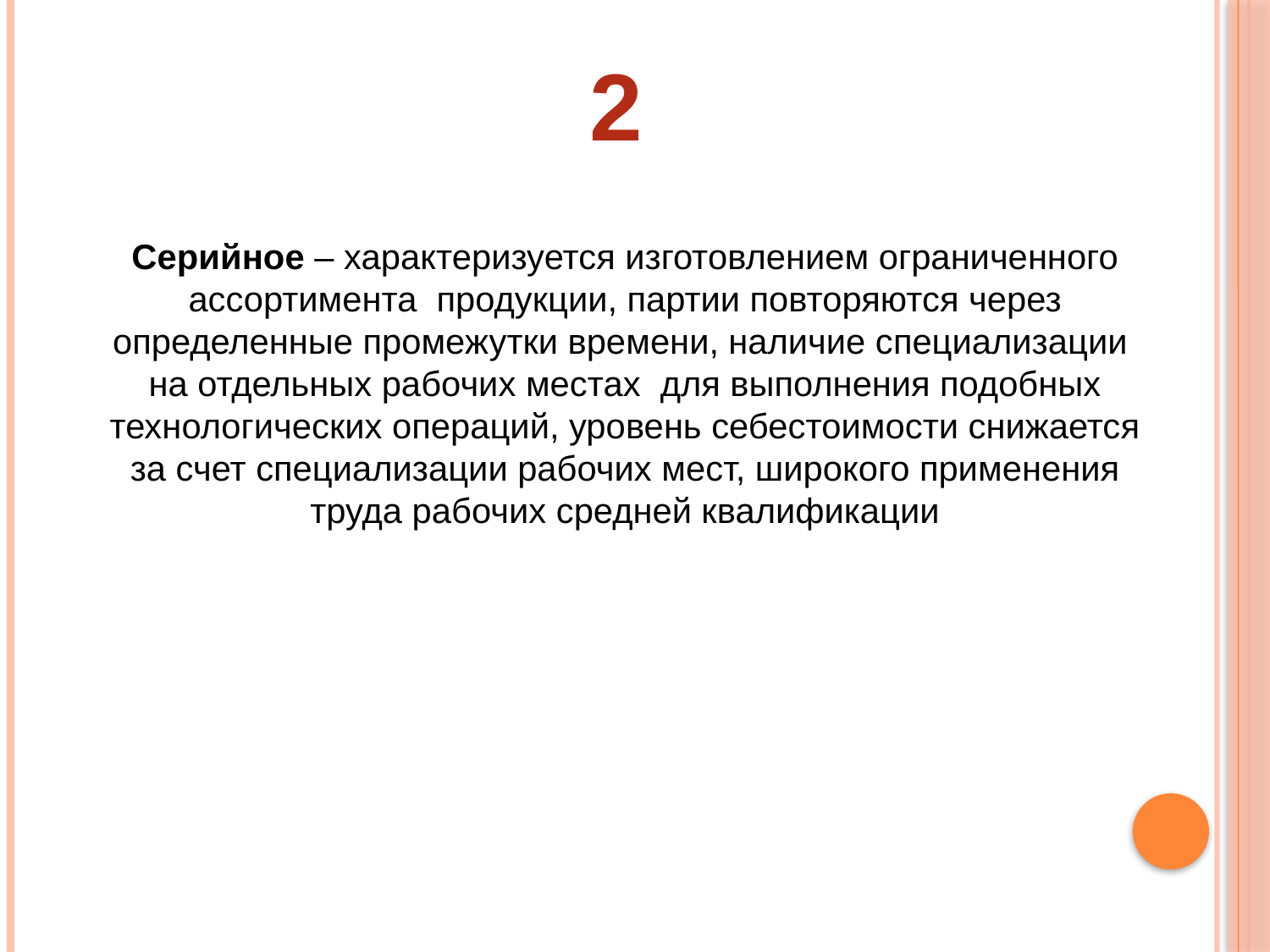

2
Серийное – характеризуется изготовлением ограниченного ассортимента  продукции, партии повторяются через определенные промежутки времени, наличие специализации  на отдельных рабочих местах  для выполнения подобных технологических операций, уровень себестоимости снижается за счет специализации рабочих мест, широкого применения труда рабочих средней квалификации